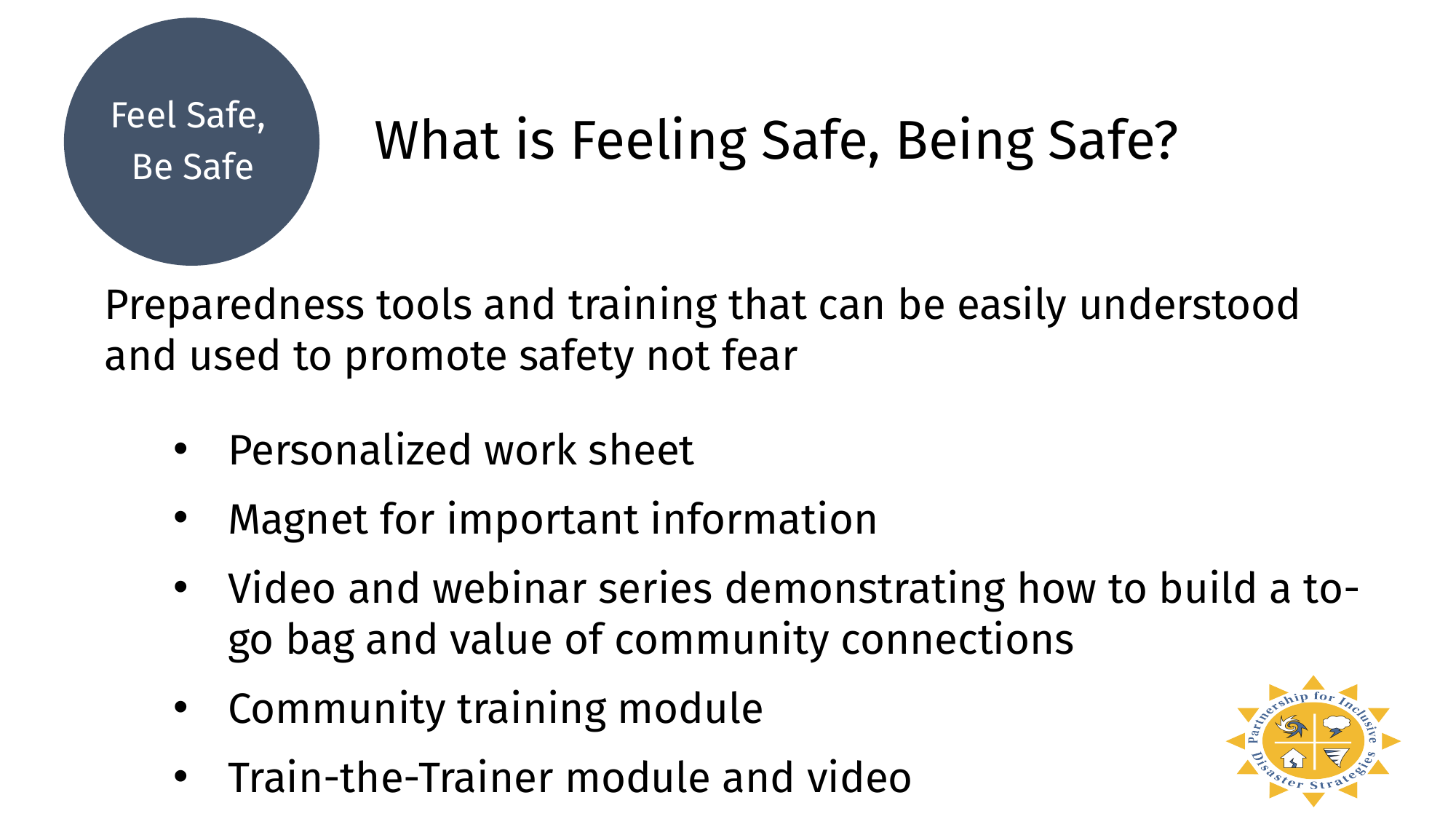

Feel Safe,
Be Safe
What is Feeling Safe, Being Safe?
Preparedness tools and training that can be easily understood and used to promote safety not fear

Personalized work sheet
Magnet for important information
Video and webinar series demonstrating how to build a to-go bag and value of community connections
Community training module
Train-the-Trainer module and video